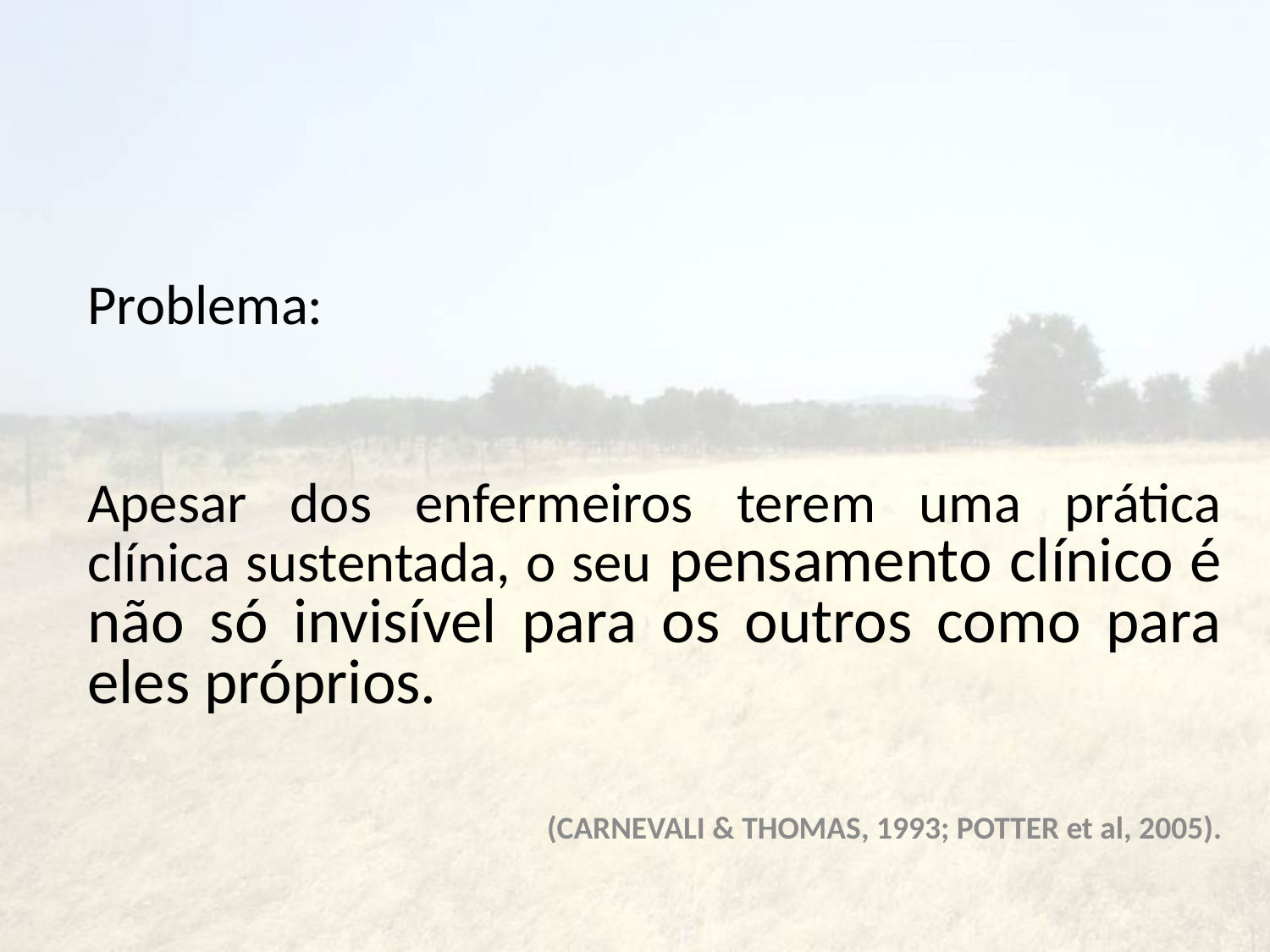

#

Problema:

Apesar dos enfermeiros terem uma prática clínica sustentada, o seu pensamento clínico é não só invisível para os outros como para eles próprios.

(CARNEVALI & THOMAS, 1993; POTTER et al, 2005).